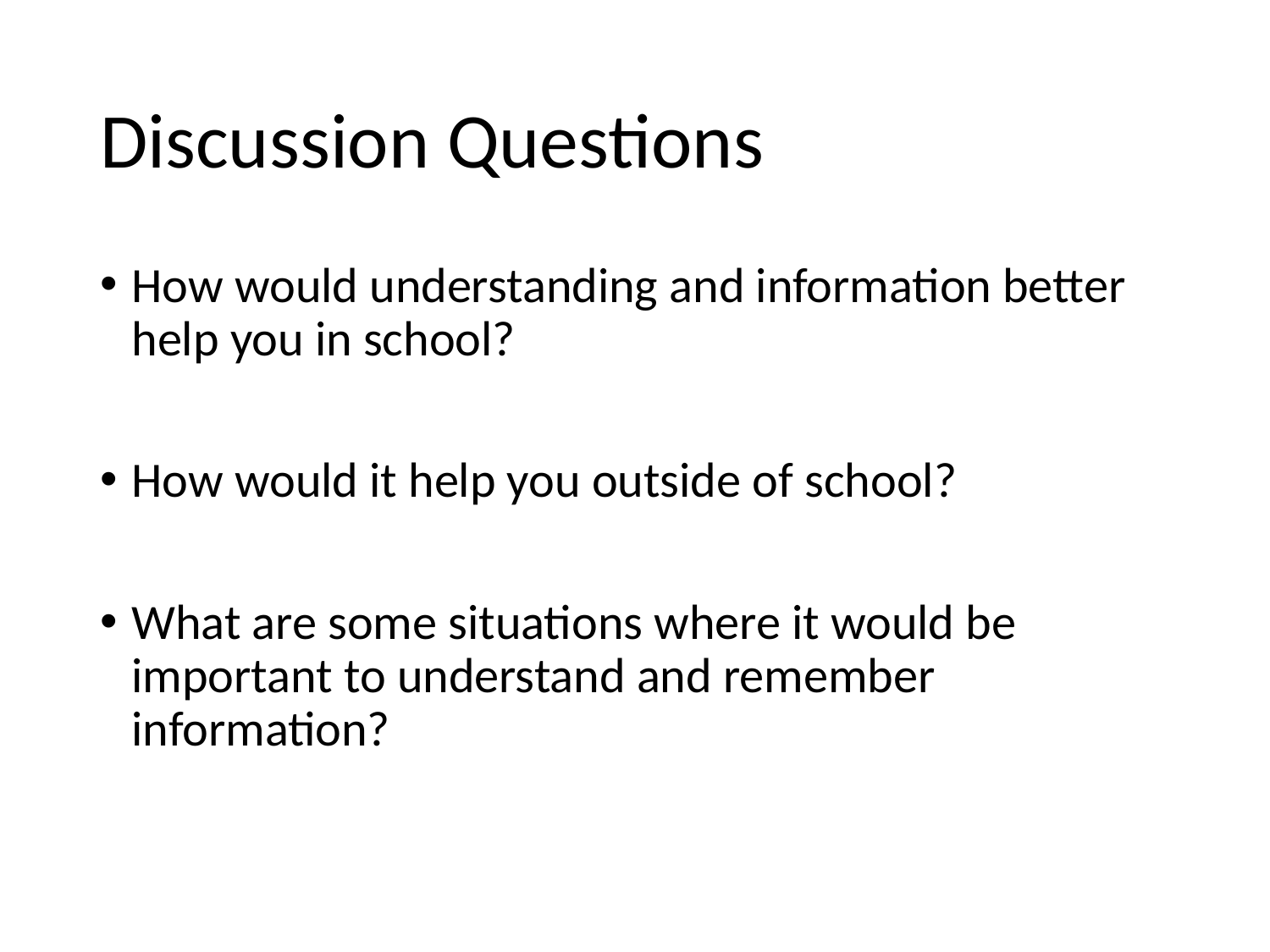

# Discussion Questions
How would understanding and information better help you in school?

How would it help you outside of school?

What are some situations where it would be important to understand and remember information?